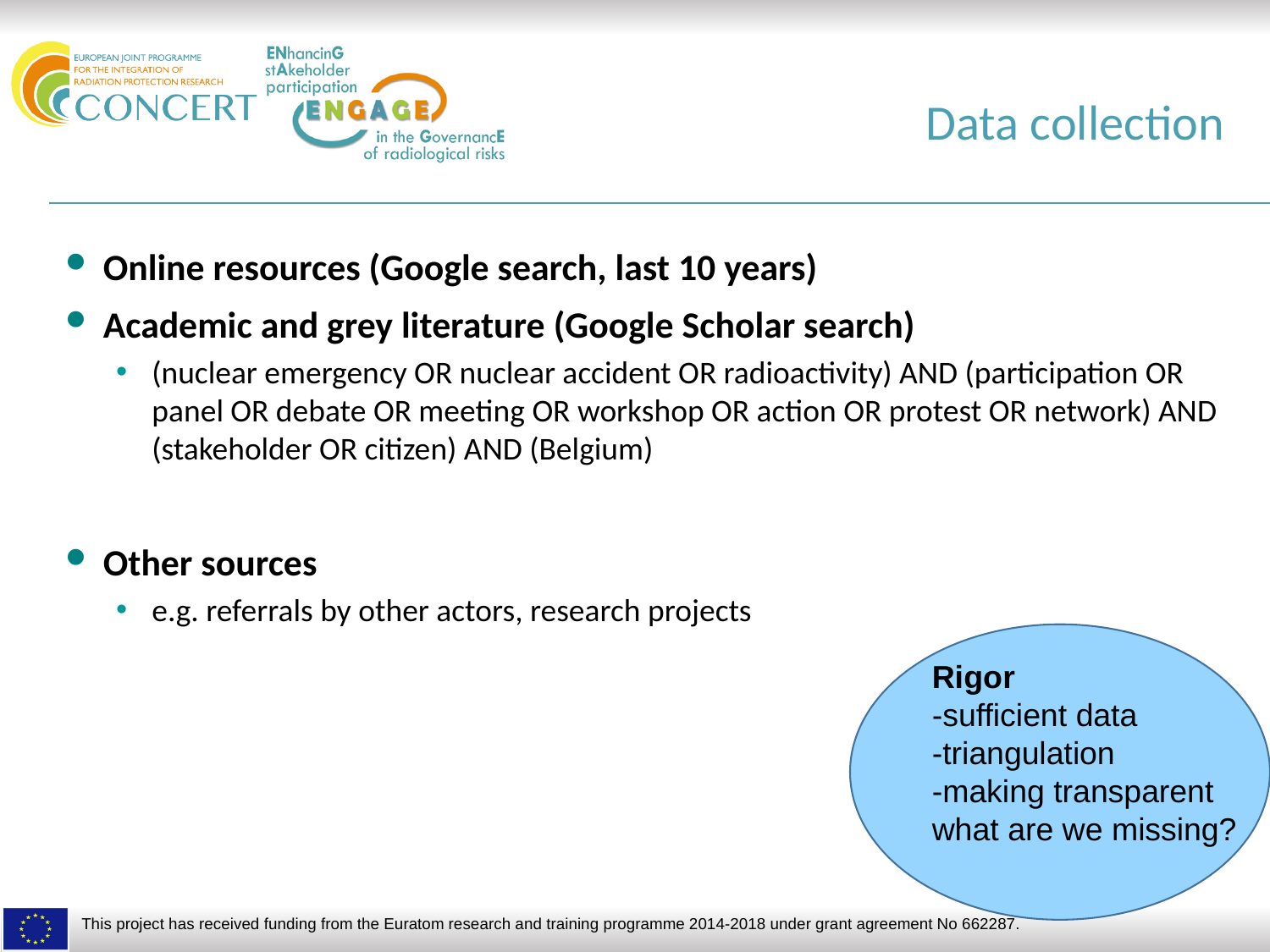

# Data collection
Online resources (Google search, last 10 years)
Academic and grey literature (Google Scholar search)
(nuclear emergency OR nuclear accident OR radioactivity) AND (participation OR panel OR debate OR meeting OR workshop OR action OR protest OR network) AND (stakeholder OR citizen) AND (Belgium)

Other sources
e.g. referrals by other actors, research projects

Rigor
-sufficient data
-triangulation
-making transparent
what are we missing?